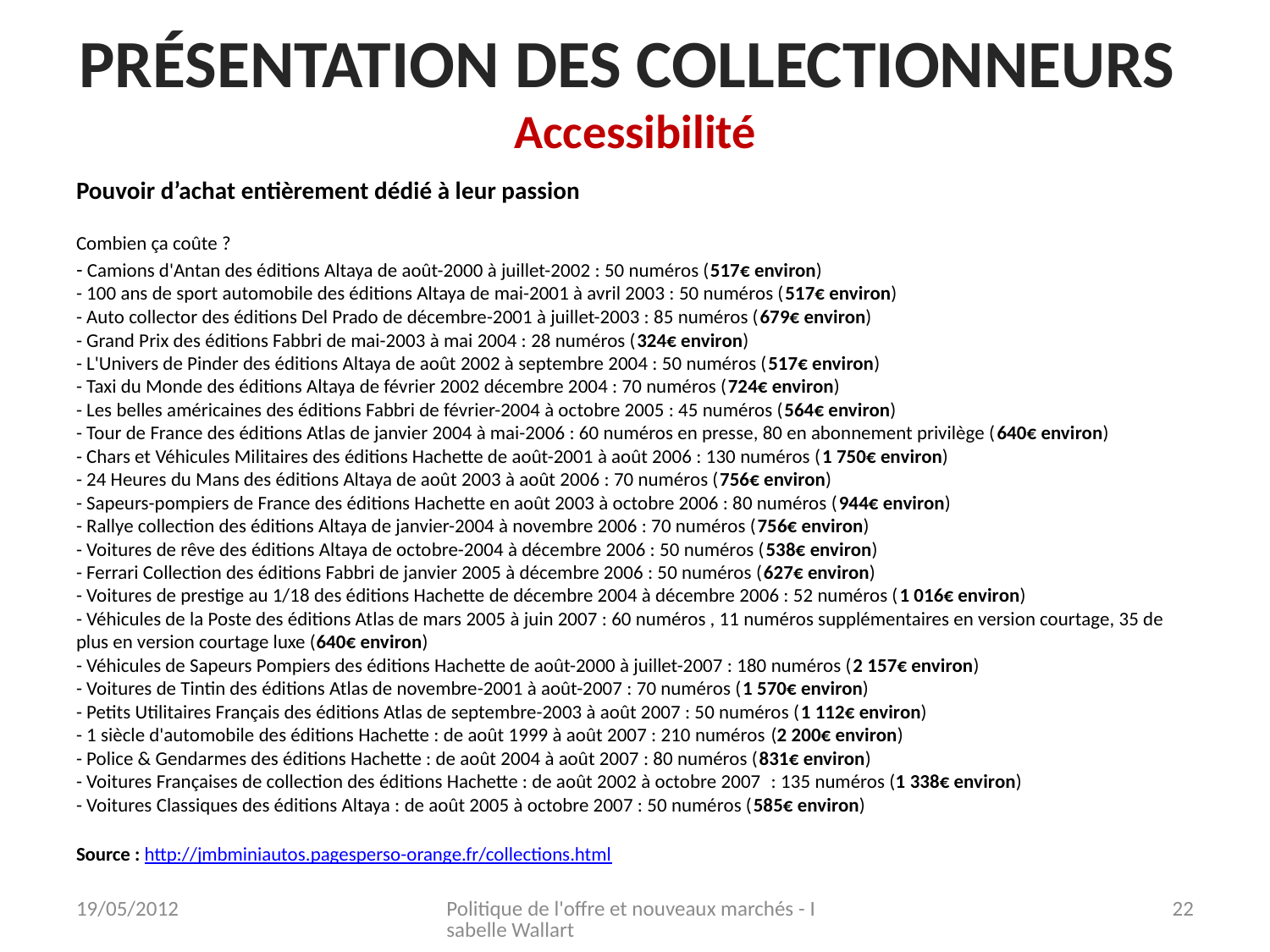

# Présentation des collectionneurs Accessibilité
Pouvoir d’achat entièrement dédié à leur passion

Combien ça coûte ?
 Camions d'Antan des éditions Altaya de août-2000 à juillet-2002 : 50 numéros (517€ environ)
- 100 ans de sport automobile des éditions Altaya de mai-2001 à avril 2003 : 50 numéros (517€ environ)
- Auto collector des éditions Del Prado de décembre-2001 à juillet-2003 : 85 numéros (679€ environ)
- Grand Prix des éditions Fabbri de mai-2003 à mai 2004 : 28 numéros (324€ environ)
- L'Univers de Pinder des éditions Altaya de août 2002 à septembre 2004 : 50 numéros (517€ environ)
- Taxi du Monde des éditions Altaya de février 2002 décembre 2004 : 70 numéros (724€ environ)
- Les belles américaines des éditions Fabbri de février-2004 à octobre 2005 : 45 numéros (564€ environ)
- Tour de France des éditions Atlas de janvier 2004 à mai-2006 : 60 numéros en presse, 80 en abonnement privilège (640€ environ)
- Chars et Véhicules Militaires des éditions Hachette de août-2001 à août 2006 : 130 numéros (1 750€ environ)
- 24 Heures du Mans des éditions Altaya de août 2003 à août 2006 : 70 numéros (756€ environ)
- Sapeurs-pompiers de France des éditions Hachette en août 2003 à octobre 2006 : 80 numéros (944€ environ)
- Rallye collection des éditions Altaya de janvier-2004 à novembre 2006 : 70 numéros (756€ environ)
- Voitures de rêve des éditions Altaya de octobre-2004 à décembre 2006 : 50 numéros (538€ environ)
- Ferrari Collection des éditions Fabbri de janvier 2005 à décembre 2006 : 50 numéros (627€ environ)
- Voitures de prestige au 1/18 des éditions Hachette de décembre 2004 à décembre 2006 : 52 numéros (1 016€ environ)
- Véhicules de la Poste des éditions Atlas de mars 2005 à juin 2007 : 60 numéros , 11 numéros supplémentaires en version courtage, 35 de plus en version courtage luxe (640€ environ)
- Véhicules de Sapeurs Pompiers des éditions Hachette de août-2000 à juillet-2007 : 180 numéros (2 157€ environ)
- Voitures de Tintin des éditions Atlas de novembre-2001 à août-2007 : 70 numéros (1 570€ environ)
- Petits Utilitaires Français des éditions Atlas de septembre-2003 à août 2007 : 50 numéros (1 112€ environ)
- 1 siècle d'automobile des éditions Hachette : de août 1999 à août 2007 : 210 numéros (2 200€ environ)
- Police & Gendarmes des éditions Hachette : de août 2004 à août 2007 : 80 numéros (831€ environ)
- Voitures Françaises de collection des éditions Hachette : de août 2002 à octobre 2007  : 135 numéros (1 338€ environ)
- Voitures Classiques des éditions Altaya : de août 2005 à octobre 2007 : 50 numéros (585€ environ)

Source : http://jmbminiautos.pagesperso-orange.fr/collections.html
19/05/2012
Politique de l'offre et nouveaux marchés - Isabelle Wallart
22